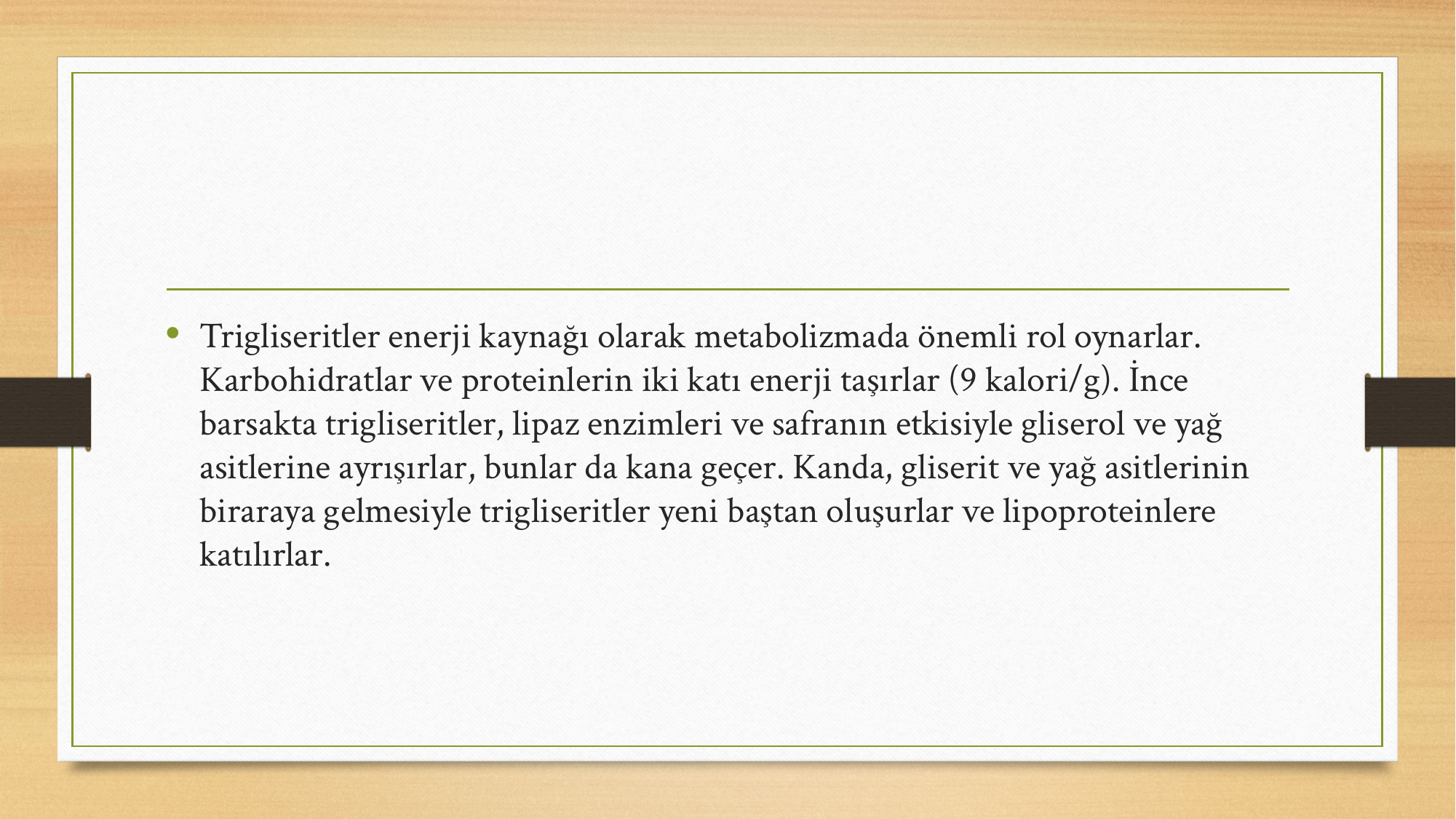

#
Trigliseritler enerji kaynağı olarak metabolizmada önemli rol oynarlar. Karbohidratlar ve proteinlerin iki katı enerji taşırlar (9 kalori/g). İnce barsakta trigliseritler, lipaz enzimleri ve safranın etkisiyle gliserol ve yağ asitlerine ayrışırlar, bunlar da kana geçer. Kanda, gliserit ve yağ asitlerinin biraraya gelmesiyle trigliseritler yeni baştan oluşurlar ve lipoproteinlere katılırlar.